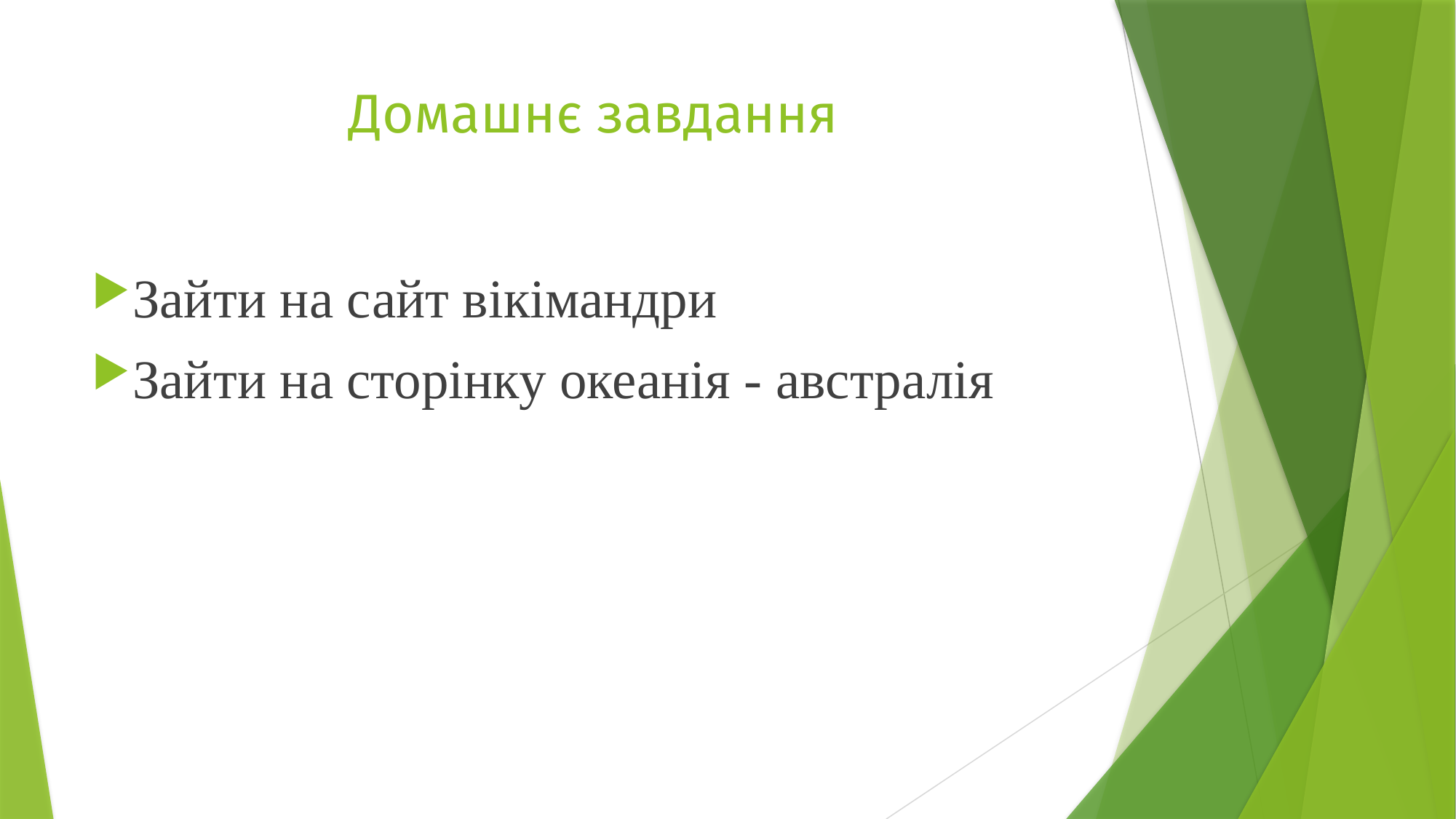

# Домашнє завдання
Зайти на сайт вікімандри
Зайти на сторінку океанія - австралія